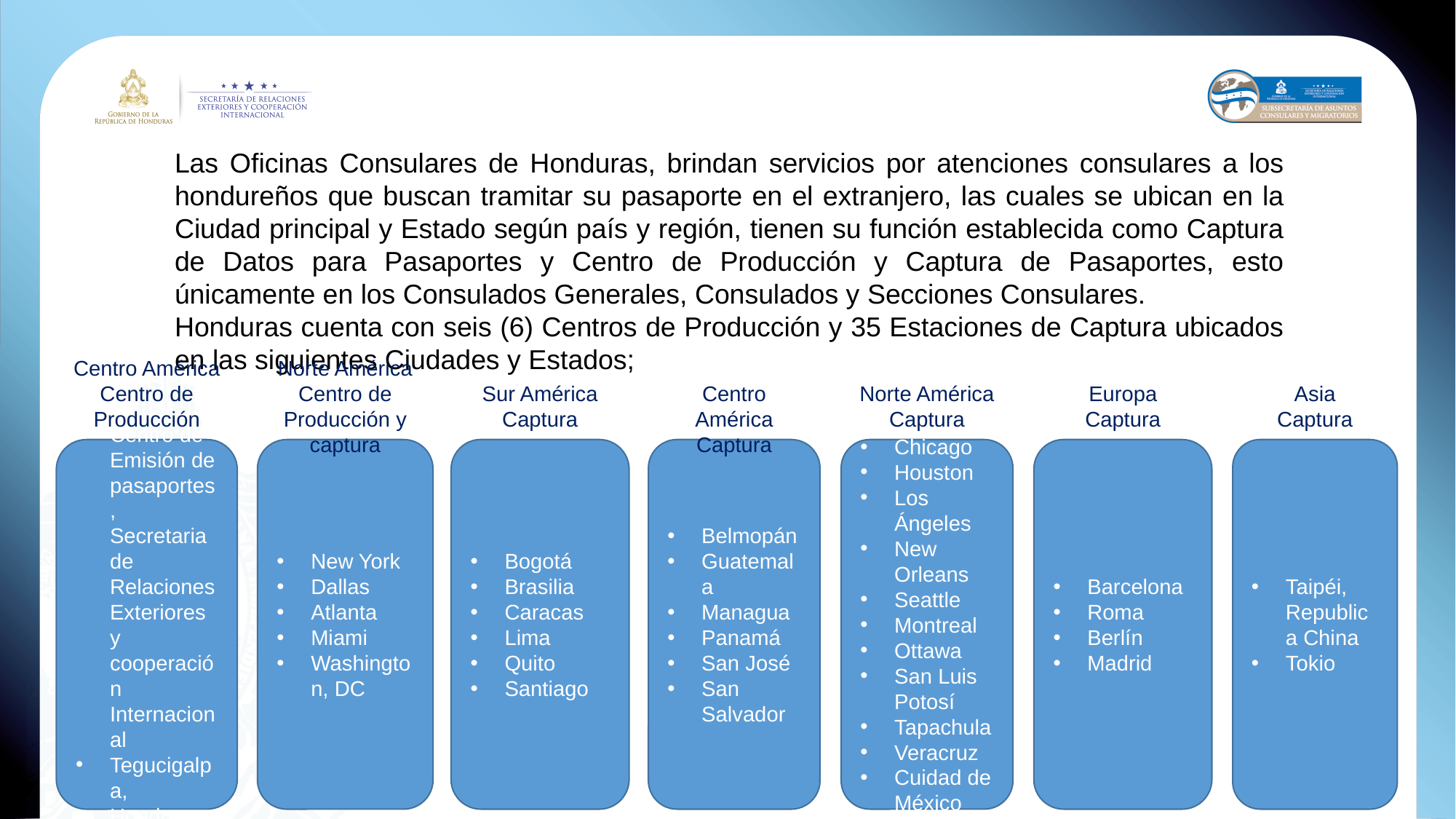

Las Oficinas Consulares de Honduras, brindan servicios por atenciones consulares a los hondureños que buscan tramitar su pasaporte en el extranjero, las cuales se ubican en la Ciudad principal y Estado según país y región, tienen su función establecida como Captura de Datos para Pasaportes y Centro de Producción y Captura de Pasaportes, esto únicamente en los Consulados Generales, Consulados y Secciones Consulares.
Honduras cuenta con seis (6) Centros de Producción y 35 Estaciones de Captura ubicados en las siguientes Ciudades y Estados;
Centro América Centro de Producción
Norte América Centro de Producción y captura
Sur América Captura
Centro América Captura
Norte América Captura
Europa
Captura
Asia
Captura
Centro de Emisión de pasaportes, Secretaria de Relaciones Exteriores y cooperación Internacional
Tegucigalpa, Honduras
New York
Dallas
Atlanta
Miami
Washington, DC
Bogotá
Brasilia
Caracas
Lima
Quito
Santiago
Belmopán
Guatemala
Managua
Panamá
San José
San Salvador
Chicago
Houston
Los Ángeles
New Orleans
Seattle
Montreal
Ottawa
San Luis Potosí
Tapachula
Veracruz
Cuidad de México
Barcelona
Roma
Berlín
Madrid
Taipéi, Republica China
Tokio